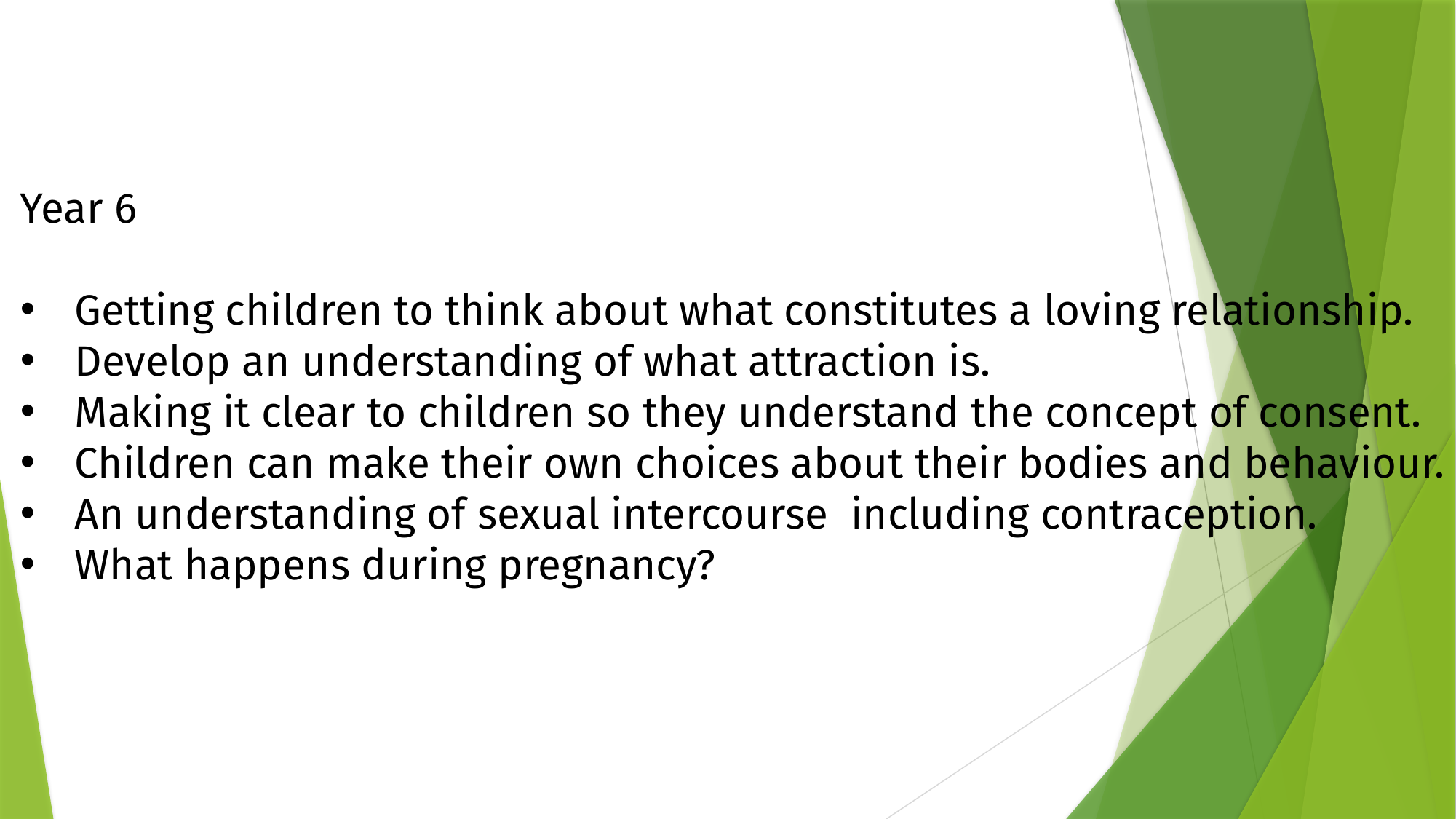

Year 6

Getting children to think about what constitutes a loving relationship.
Develop an understanding of what attraction is.
Making it clear to children so they understand the concept of consent.
Children can make their own choices about their bodies and behaviour.
An understanding of sexual intercourse  including contraception.
What happens during pregnancy?